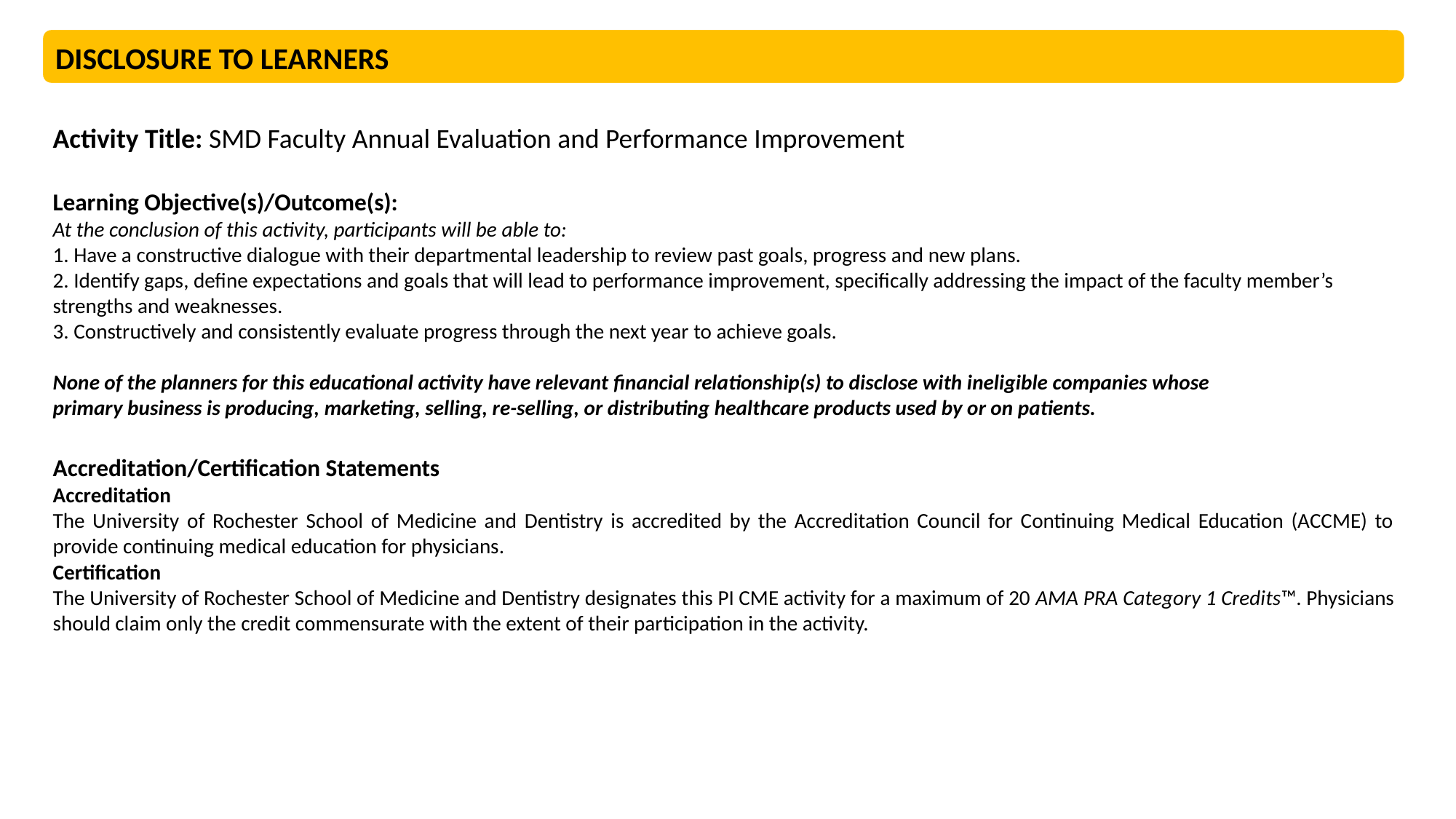

DISCLOSURE TO LEARNERS
Activity Title: SMD Faculty Annual Evaluation and Performance Improvement
Learning Objective(s)/Outcome(s):
At the conclusion of this activity, participants will be able to:
1. Have a constructive dialogue with their departmental leadership to review past goals, progress and new plans.
2. Identify gaps, define expectations and goals that will lead to performance improvement, specifically addressing the impact of the faculty member’s strengths and weaknesses.
3. Constructively and consistently evaluate progress through the next year to achieve goals.

None of the planners for this educational activity have relevant financial relationship(s) to disclose with ineligible companies whose
primary business is producing, marketing, selling, re-selling, or distributing healthcare products used by or on patients.

Accreditation/Certification Statements
Accreditation
The University of Rochester School of Medicine and Dentistry is accredited by the Accreditation Council for Continuing Medical Education (ACCME) to provide continuing medical education for physicians.
Certification
The University of Rochester School of Medicine and Dentistry designates this PI CME activity for a maximum of 20 AMA PRA Category 1 Credits™. Physicians should claim only the credit commensurate with the extent of their participation in the activity.